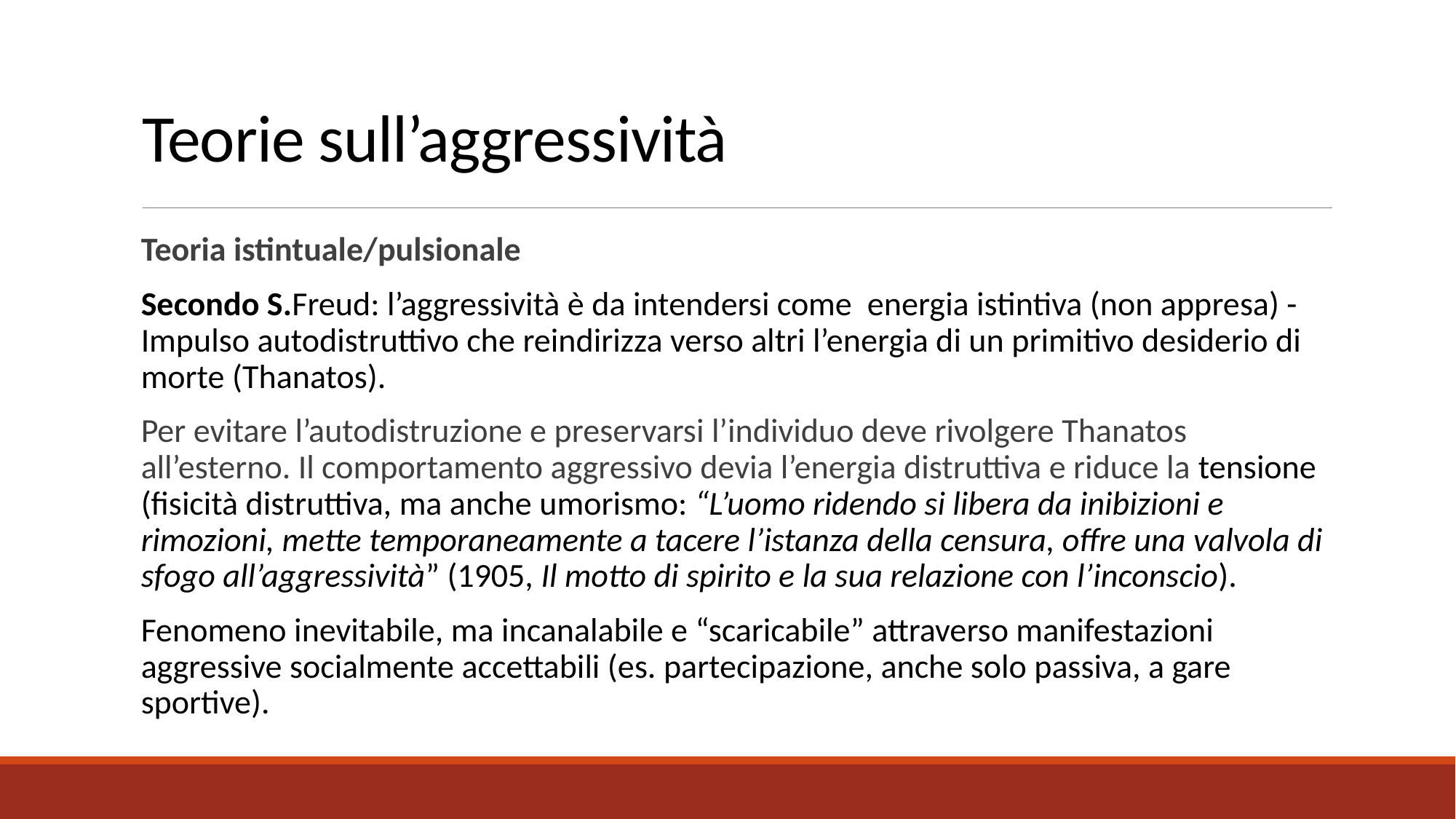

# Teorie sull’aggressività
Teoria istintuale/pulsionale
Secondo S.Freud: l’aggressività è da intendersi come  energia istintiva (non appresa) - Impulso autodistruttivo che reindirizza verso altri l’energia di un primitivo desiderio di morte (Thanatos).
Per evitare l’autodistruzione e preservarsi l’individuo deve rivolgere Thanatos all’esterno. Il comportamento aggressivo devia l’energia distruttiva e riduce la tensione (fisicità distruttiva, ma anche umorismo: “L’uomo ridendo si libera da inibizioni e rimozioni, mette temporaneamente a tacere l’istanza della censura, offre una valvola di sfogo all’aggressività” (1905, Il motto di spirito e la sua relazione con l’inconscio).
Fenomeno inevitabile, ma incanalabile e “scaricabile” attraverso manifestazioni aggressive socialmente accettabili (es. partecipazione, anche solo passiva, a gare sportive).